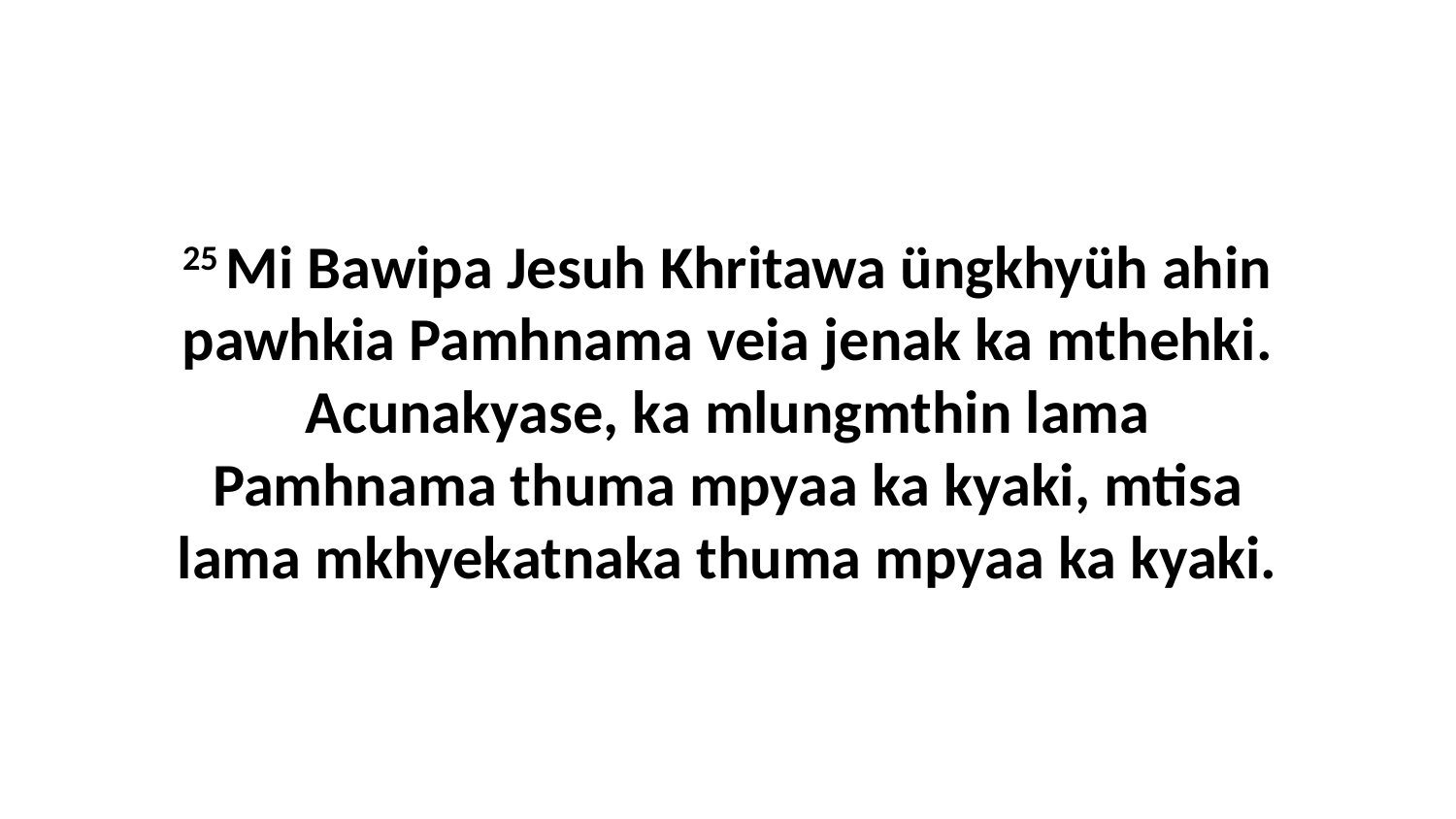

25 Mi Bawipa Jesuh Khritawa üngkhyüh ahin pawhkia Pamhnama veia jenak ka mthehki. Acunakyase, ka mlungmthin lama Pamhnama thuma mpyaa ka kyaki, mtisa lama mkhyekatnaka thuma mpyaa ka kyaki.